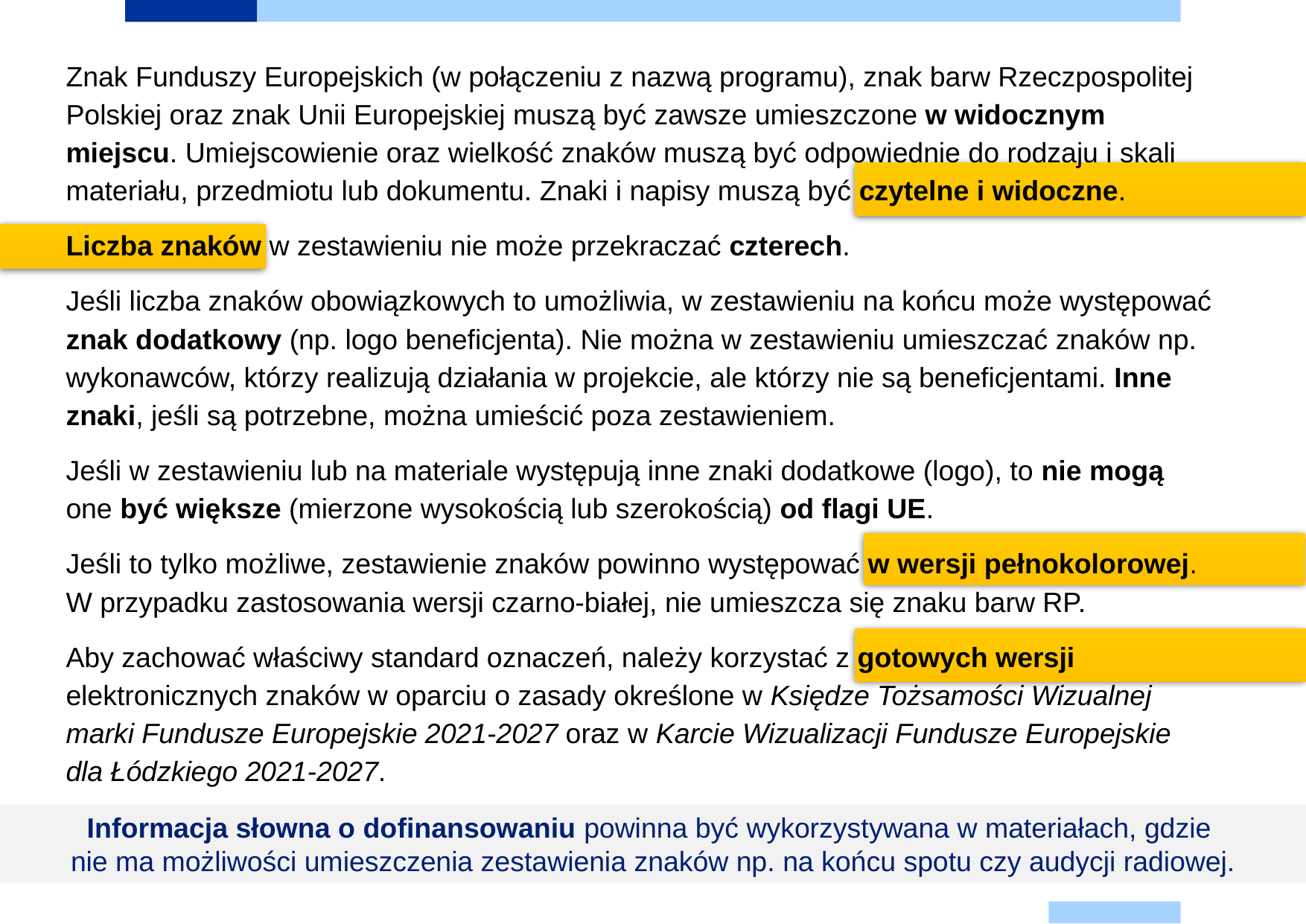

Znak Funduszy Europejskich (w połączeniu z nazwą programu), znak barw Rzeczpospolitej Polskiej oraz znak Unii Europejskiej muszą być zawsze umieszczone w widocznym miejscu. Umiejscowienie oraz wielkość znaków muszą być odpowiednie do rodzaju i skali materiału, przedmiotu lub dokumentu. Znaki i napisy muszą być czytelne i widoczne.

Liczba znaków w zestawieniu nie może przekraczać czterech.

Jeśli liczba znaków obowiązkowych to umożliwia, w zestawieniu na końcu może występować znak dodatkowy (np. logo beneficjenta). Nie można w zestawieniu umieszczać znaków np. wykonawców, którzy realizują działania w projekcie, ale którzy nie są beneficjentami. Inne znaki, jeśli są potrzebne, można umieścić poza zestawieniem.

Jeśli w zestawieniu lub na materiale występują inne znaki dodatkowe (logo), to nie mogą one być większe (mierzone wysokością lub szerokością) od flagi UE.

Jeśli to tylko możliwe, zestawienie znaków powinno występować w wersji pełnokolorowej.
W przypadku zastosowania wersji czarno-białej, nie umieszcza się znaku barw RP.

Aby zachować właściwy standard oznaczeń, należy korzystać z gotowych wersji elektronicznych znaków w oparciu o zasady określone w Księdze Tożsamości Wizualnej marki Fundusze Europejskie 2021-2027 oraz w Karcie Wizualizacji Fundusze Europejskie dla Łódzkiego 2021-2027.

Informacja słowna o dofinansowaniu powinna być wykorzystywana w materiałach, gdzie
nie ma możliwości umieszczenia zestawienia znaków np. na końcu spotu czy audycji radiowej.